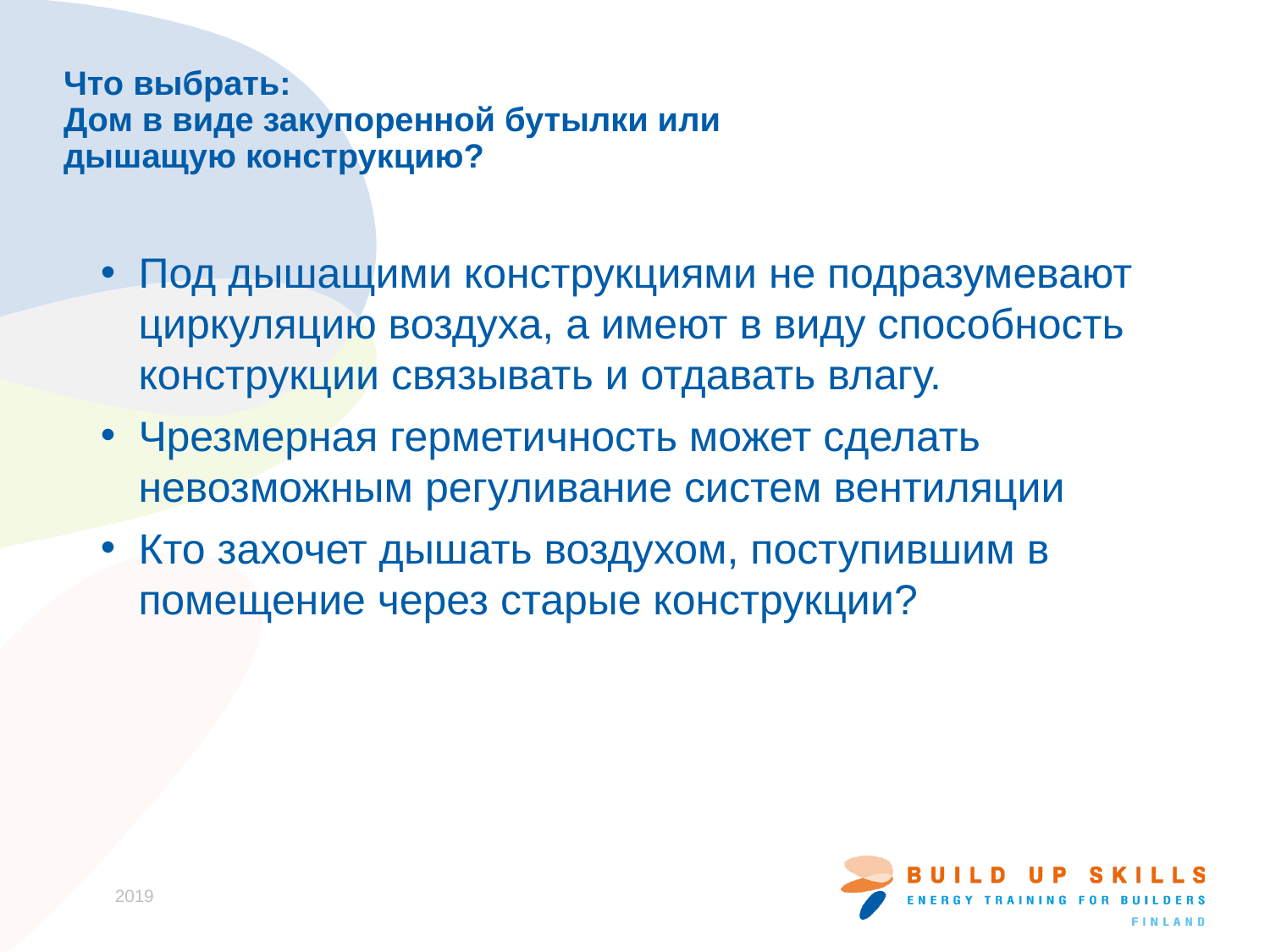

# Что выбрать: Дом в виде закупоренной бутылки или дышащую конструкцию?
Под дышащими конструкциями не подразумевают циркуляцию воздуха, а имеют в виду способность конструкции связывать и отдавать влагу.
Чрезмерная герметичность может сделать невозможным регуливание систем вентиляции
Кто захочет дышать воздухом, поступившим в помещение через старые конструкции?

2019